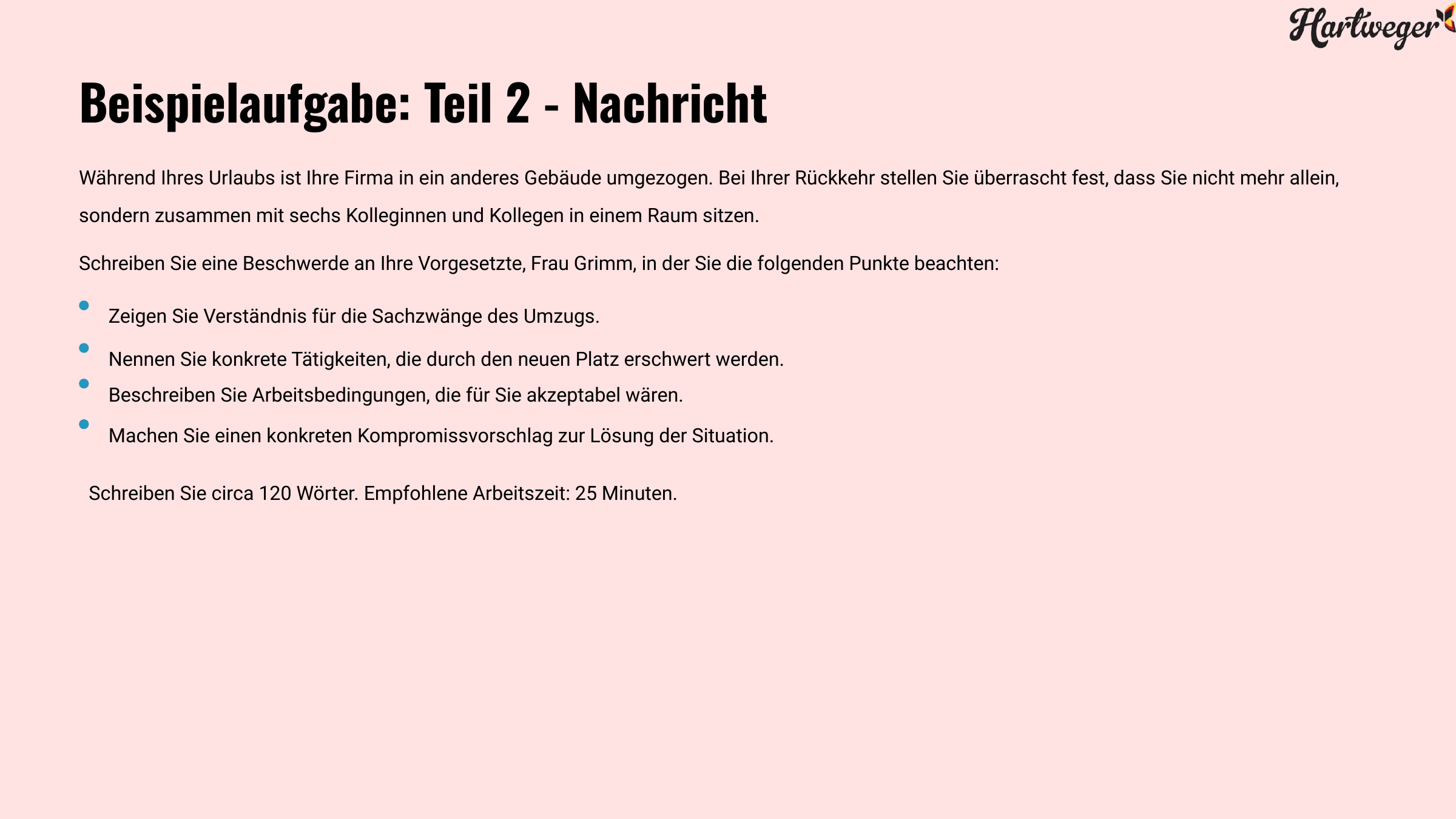

Beispielaufgabe: Teil 2 - Nachricht
Während Ihres Urlaubs ist Ihre Firma in ein anderes Gebäude umgezogen. Bei Ihrer Rückkehr stellen Sie überrascht fest, dass Sie nicht mehr allein, sondern zusammen mit sechs Kolleginnen und Kollegen in einem Raum sitzen.
Schreiben Sie eine Beschwerde an Ihre Vorgesetzte, Frau Grimm, in der Sie die folgenden Punkte beachten:
Zeigen Sie Verständnis für die Sachzwänge des Umzugs.

Nennen Sie konkrete Tätigkeiten, die durch den neuen Platz erschwert werden.

Beschreiben Sie Arbeitsbedingungen, die für Sie akzeptabel wären.

Machen Sie einen konkreten Kompromissvorschlag zur Lösung der Situation.

Schreiben Sie circa 120 Wörter. Empfohlene Arbeitszeit: 25 Minuten.